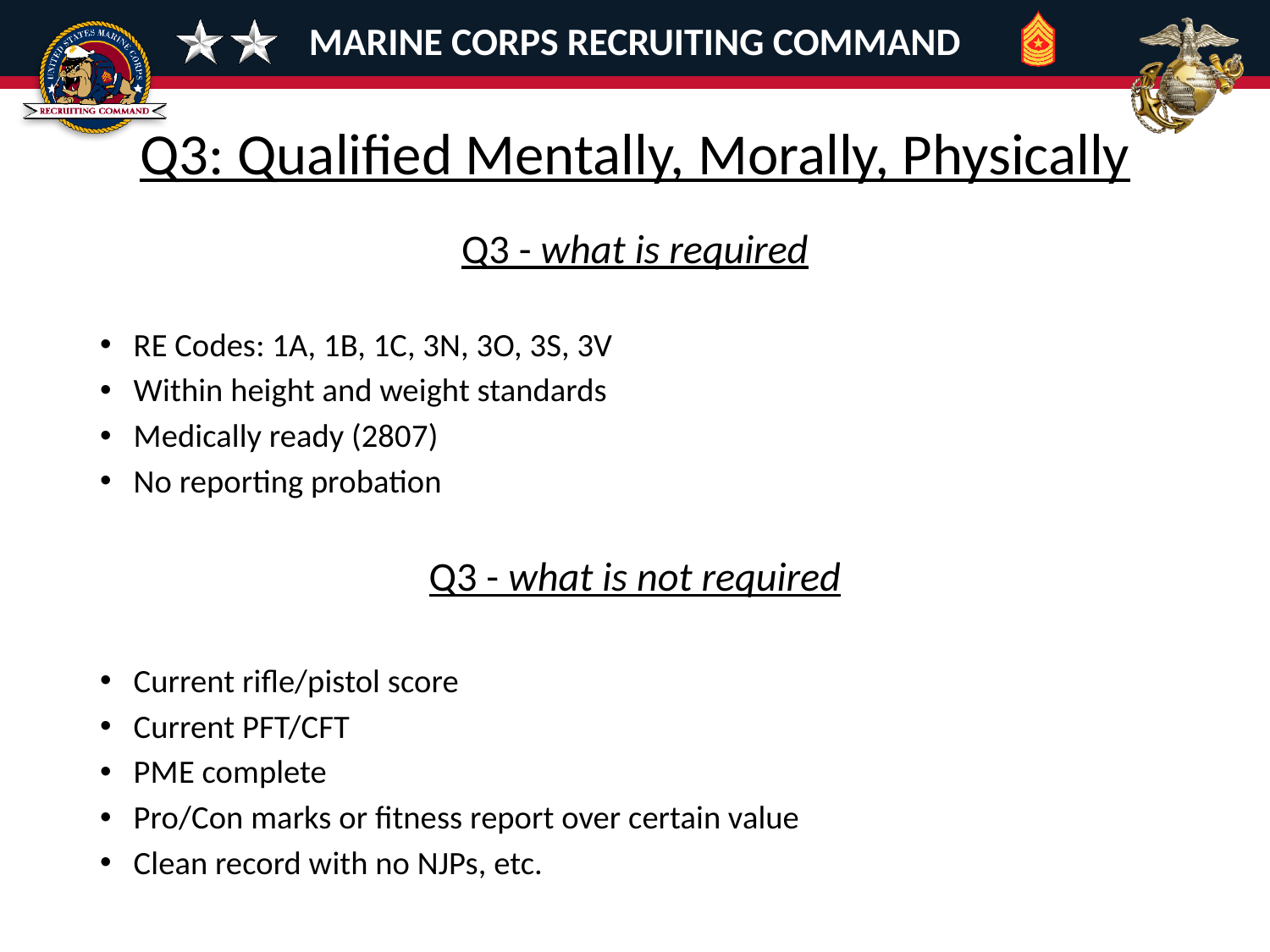

Q3: Qualified Mentally, Morally, Physically
Q3 - what is required

RE Codes: 1A, 1B, 1C, 3N, 3O, 3S, 3V
Within height and weight standards
Medically ready (2807)
No reporting probation

Q3 - what is not required

Current rifle/pistol score
Current PFT/CFT
PME complete
Pro/Con marks or fitness report over certain value
Clean record with no NJPs, etc.